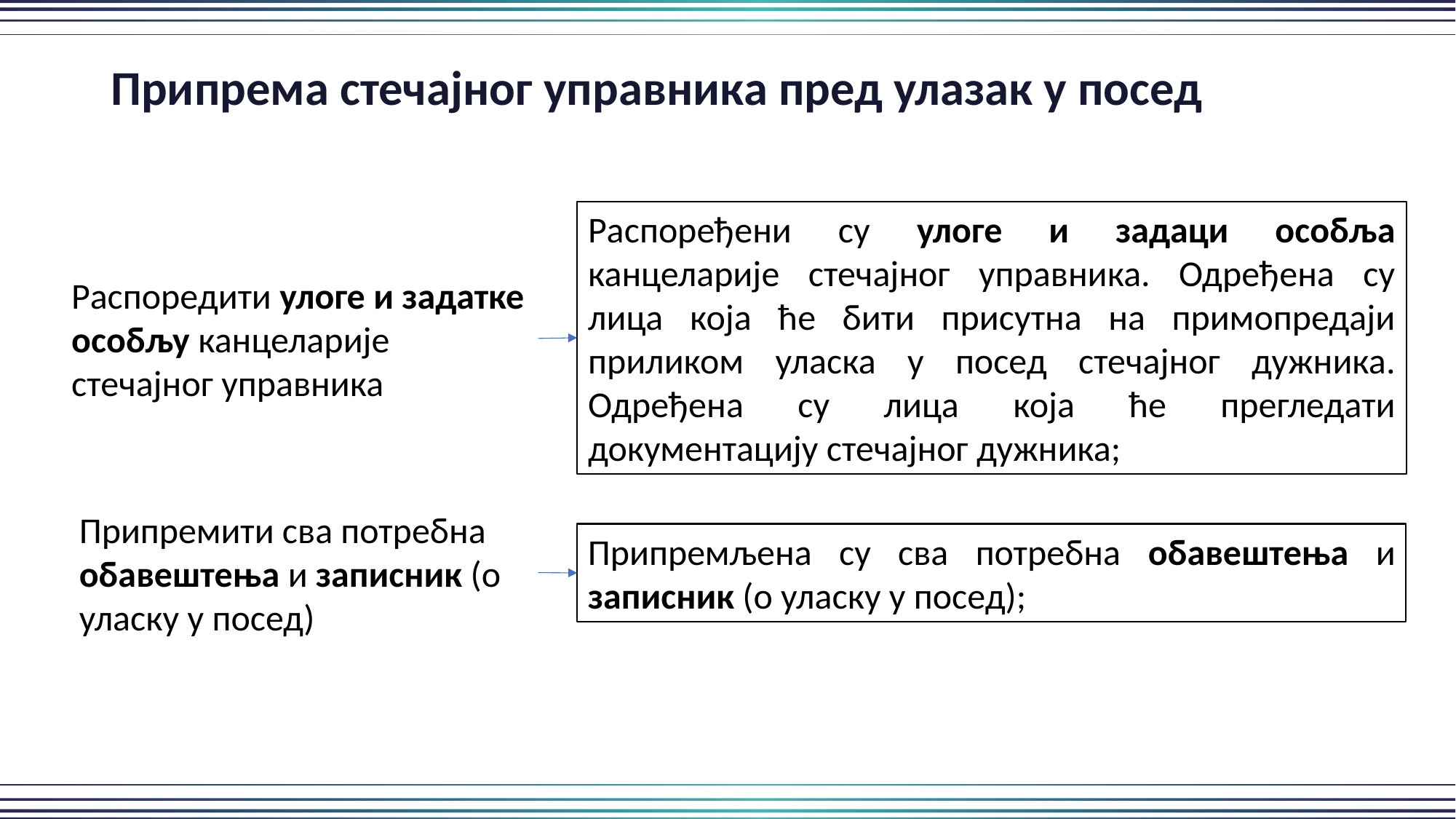

Припрема стечајног управника пред улазак у посед
Распоређени су улоге и задаци особља канцеларије стечајног управника. Одређена су лица која ће бити присутна на примопредаји приликом уласка у посед стечајног дужника. Одређена су лица која ће прегледати документацију стечајног дужника;
Распоредити улоге и задатке особљу канцеларије стечајног управника
Припремити сва потребна обавештења и записник (о уласку у посед)
Припремљена су сва потребна обавештења и записник (о уласку у посед);